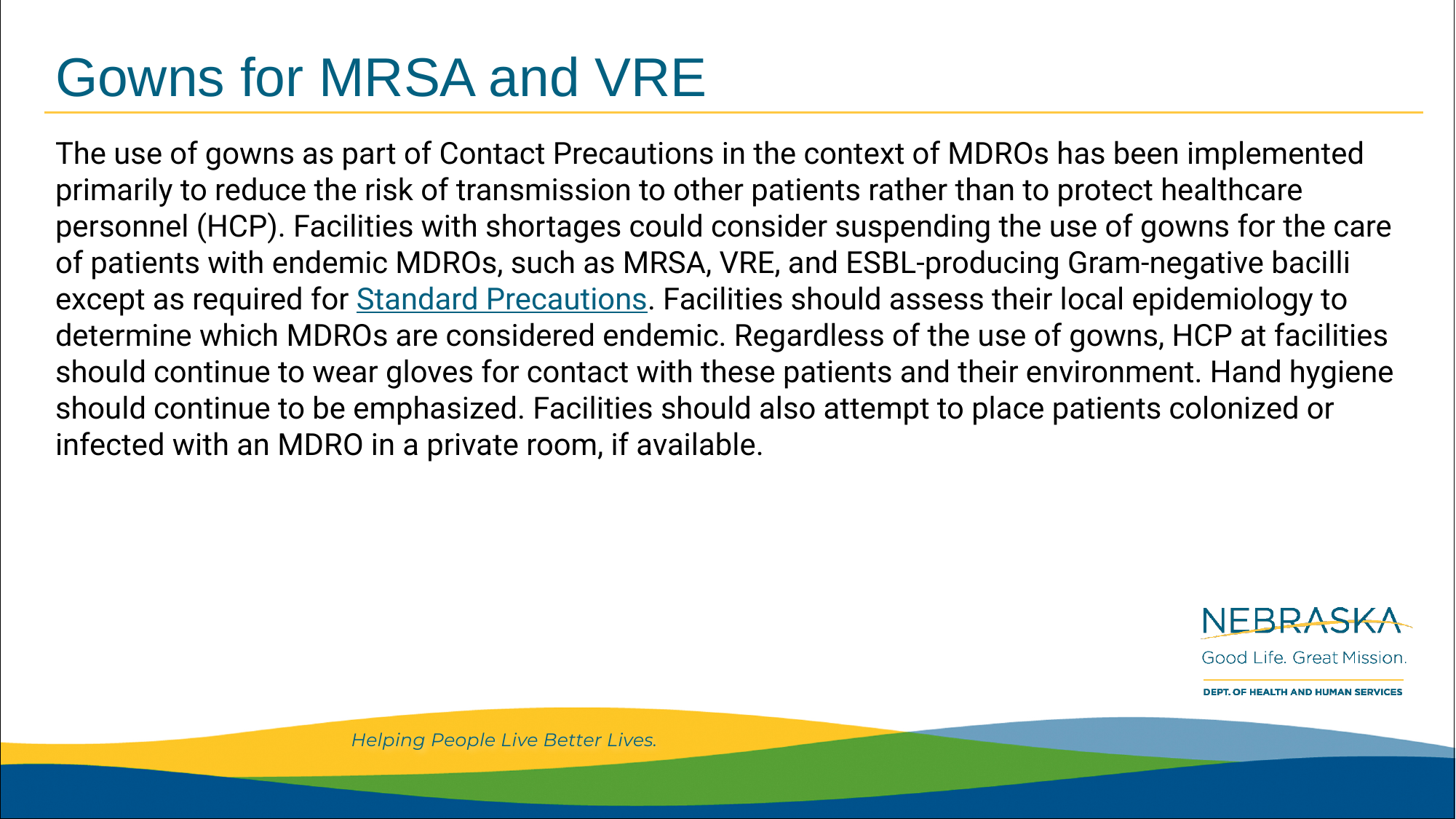

# Gowns for MRSA and VRE
The use of gowns as part of Contact Precautions in the context of MDROs has been implemented primarily to reduce the risk of transmission to other patients rather than to protect healthcare personnel (HCP). Facilities with shortages could consider suspending the use of gowns for the care of patients with endemic MDROs, such as MRSA, VRE, and ESBL-producing Gram-negative bacilli except as required for Standard Precautions. Facilities should assess their local epidemiology to determine which MDROs are considered endemic. Regardless of the use of gowns, HCP at facilities should continue to wear gloves for contact with these patients and their environment. Hand hygiene should continue to be emphasized. Facilities should also attempt to place patients colonized or infected with an MDRO in a private room, if available.